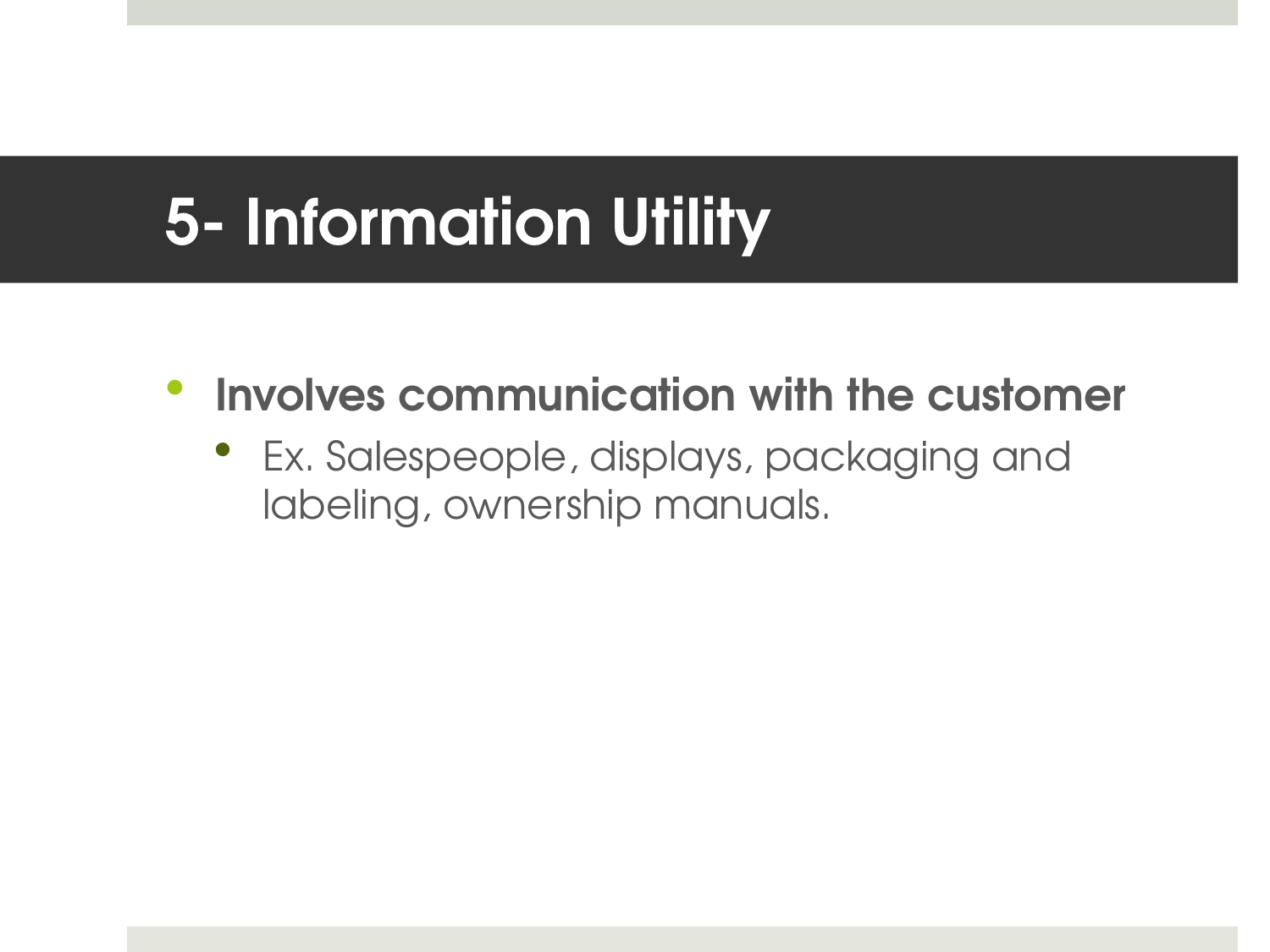

# 5- Information Utility
Involves communication with the customer
Ex. Salespeople, displays, packaging and labeling, ownership manuals.